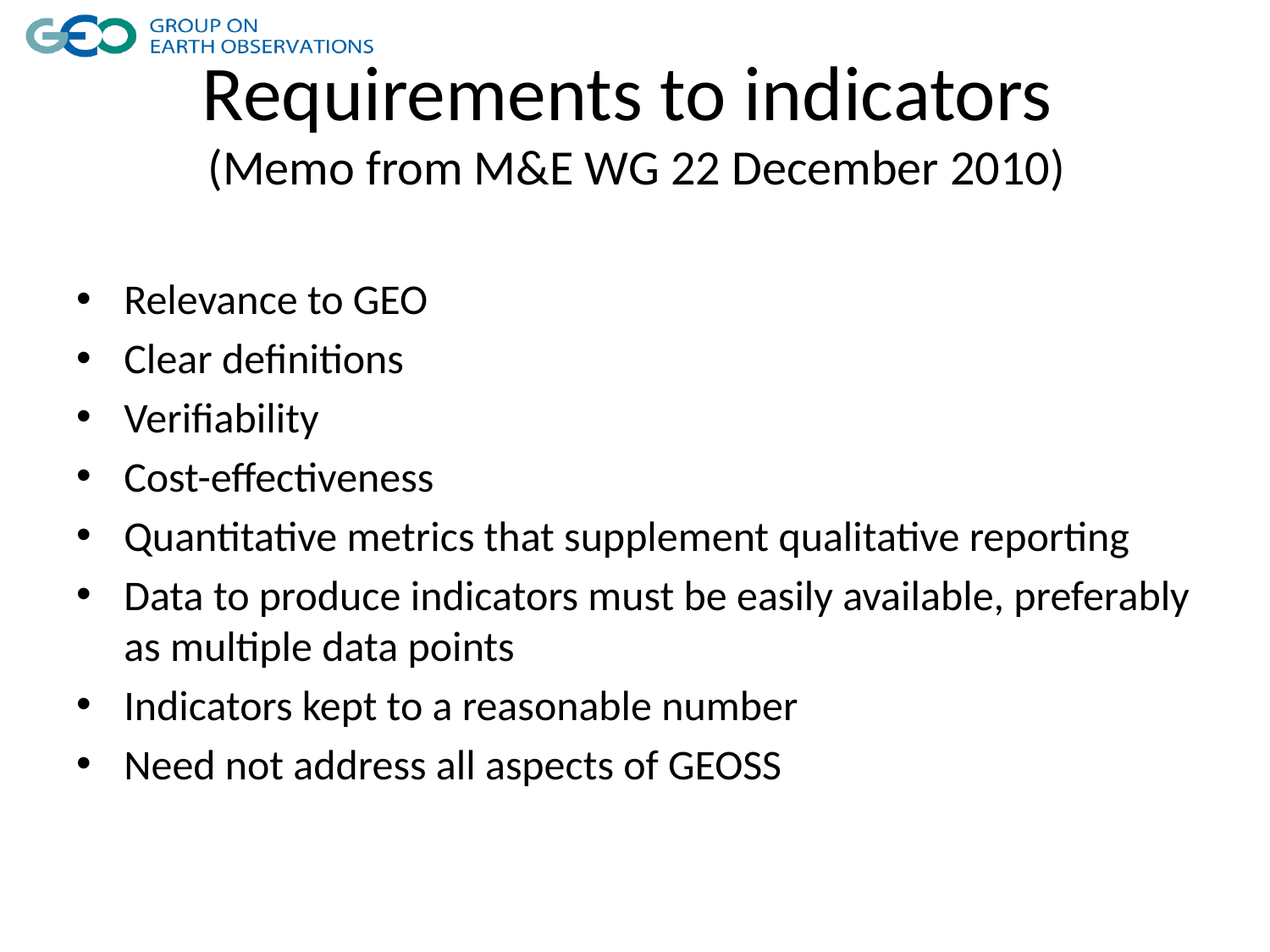

# Requirements to indicators (Memo from M&E WG 22 December 2010)
Relevance to GEO
Clear definitions
Verifiability
Cost-effectiveness
Quantitative metrics that supplement qualitative reporting
Data to produce indicators must be easily available, preferably as multiple data points
Indicators kept to a reasonable number
Need not address all aspects of GEOSS